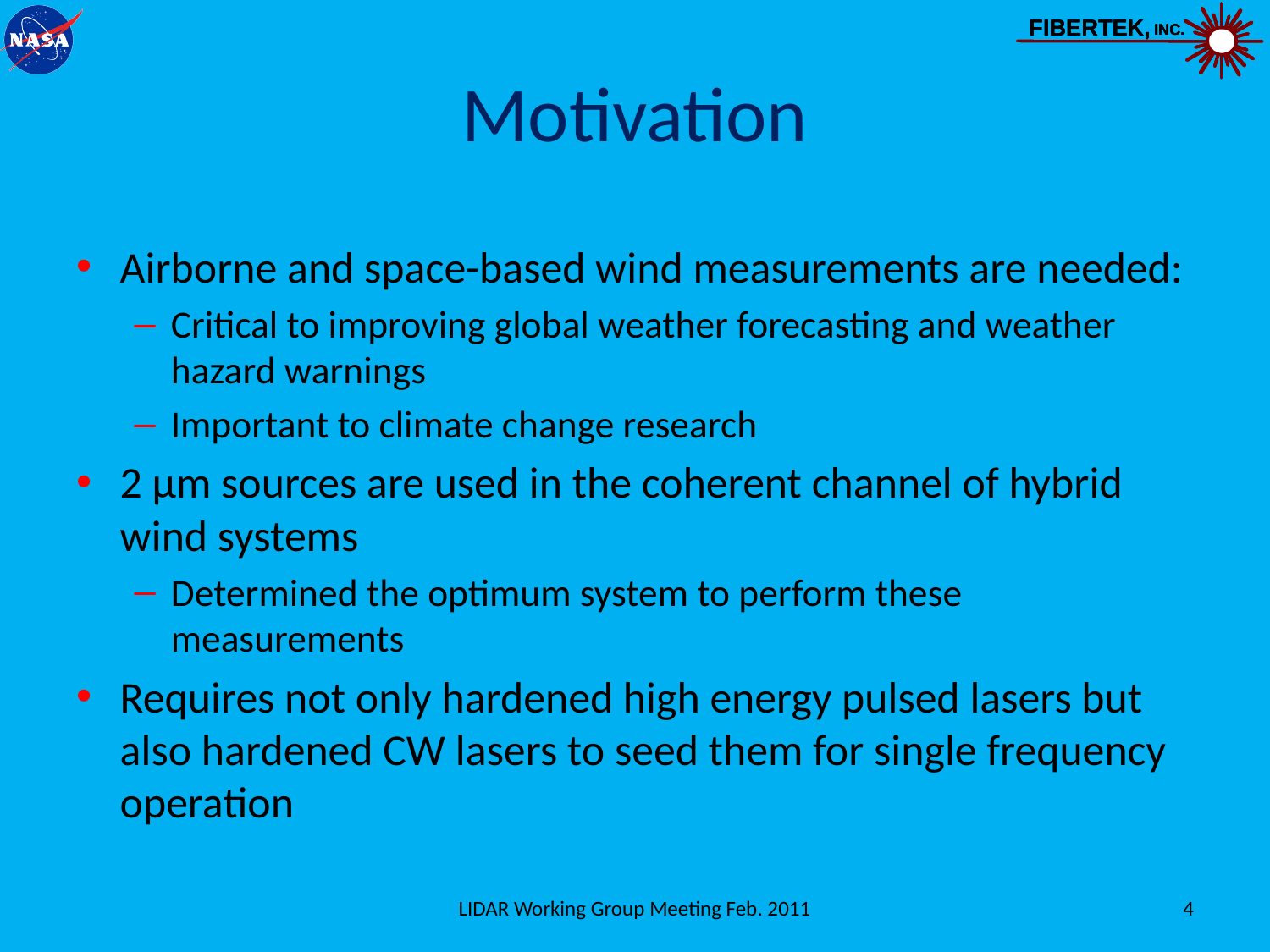

# Motivation
Airborne and space-based wind measurements are needed:
Critical to improving global weather forecasting and weather hazard warnings
Important to climate change research
2 µm sources are used in the coherent channel of hybrid wind systems
Determined the optimum system to perform these measurements
Requires not only hardened high energy pulsed lasers but also hardened CW lasers to seed them for single frequency operation
LIDAR Working Group Meeting Feb. 2011
4